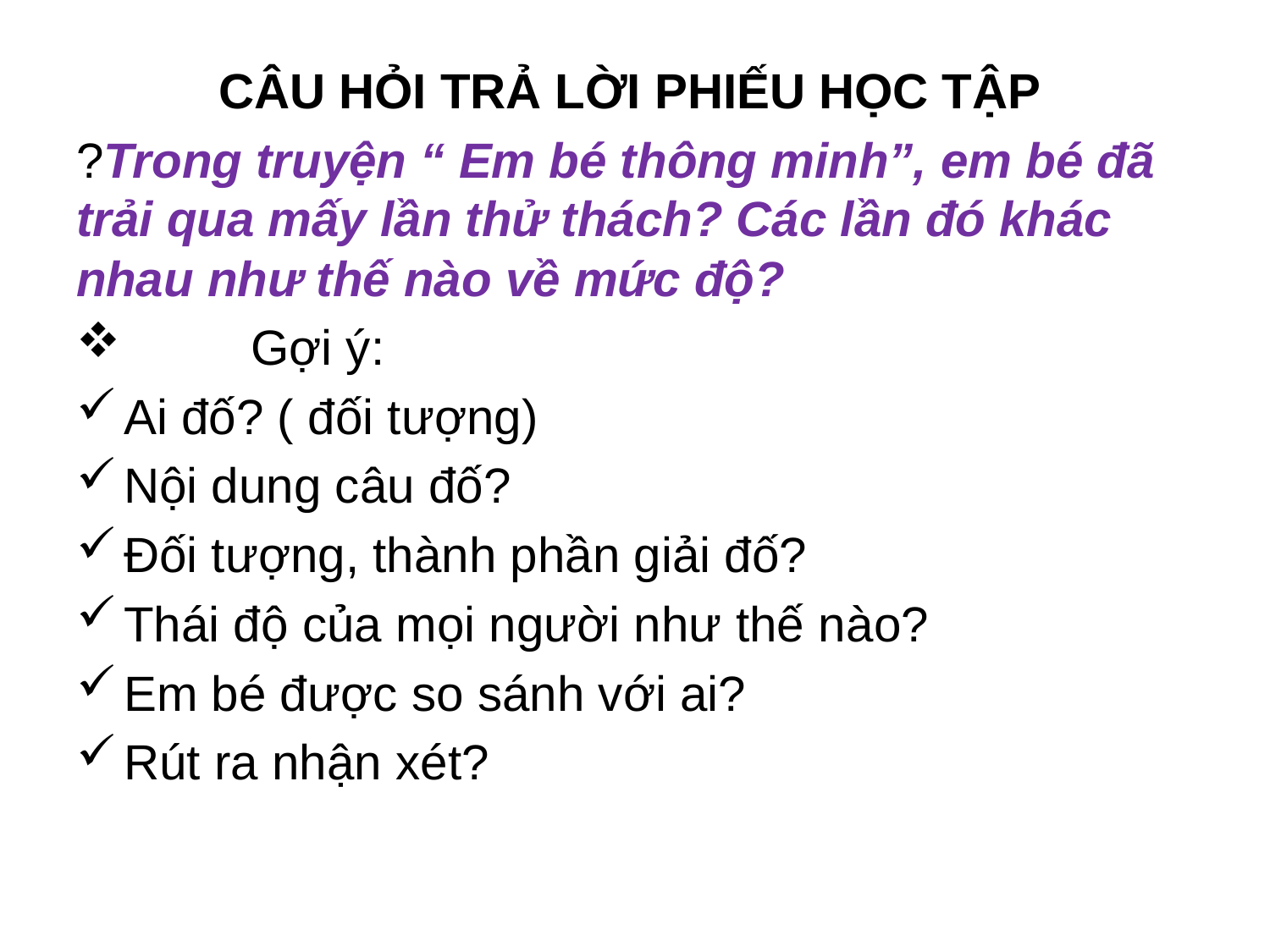

#
CÂU HỎI TRẢ LỜI PHIẾU HỌC TẬP
?Trong truyện “ Em bé thông minh”, em bé đã trải qua mấy lần thử thách? Các lần đó khác nhau như thế nào về mức độ?
	Gợi ý:
Ai đố? ( đối tượng)
Nội dung câu đố?
Đối tượng, thành phần giải đố?
Thái độ của mọi người như thế nào?
Em bé được so sánh với ai?
Rút ra nhận xét?